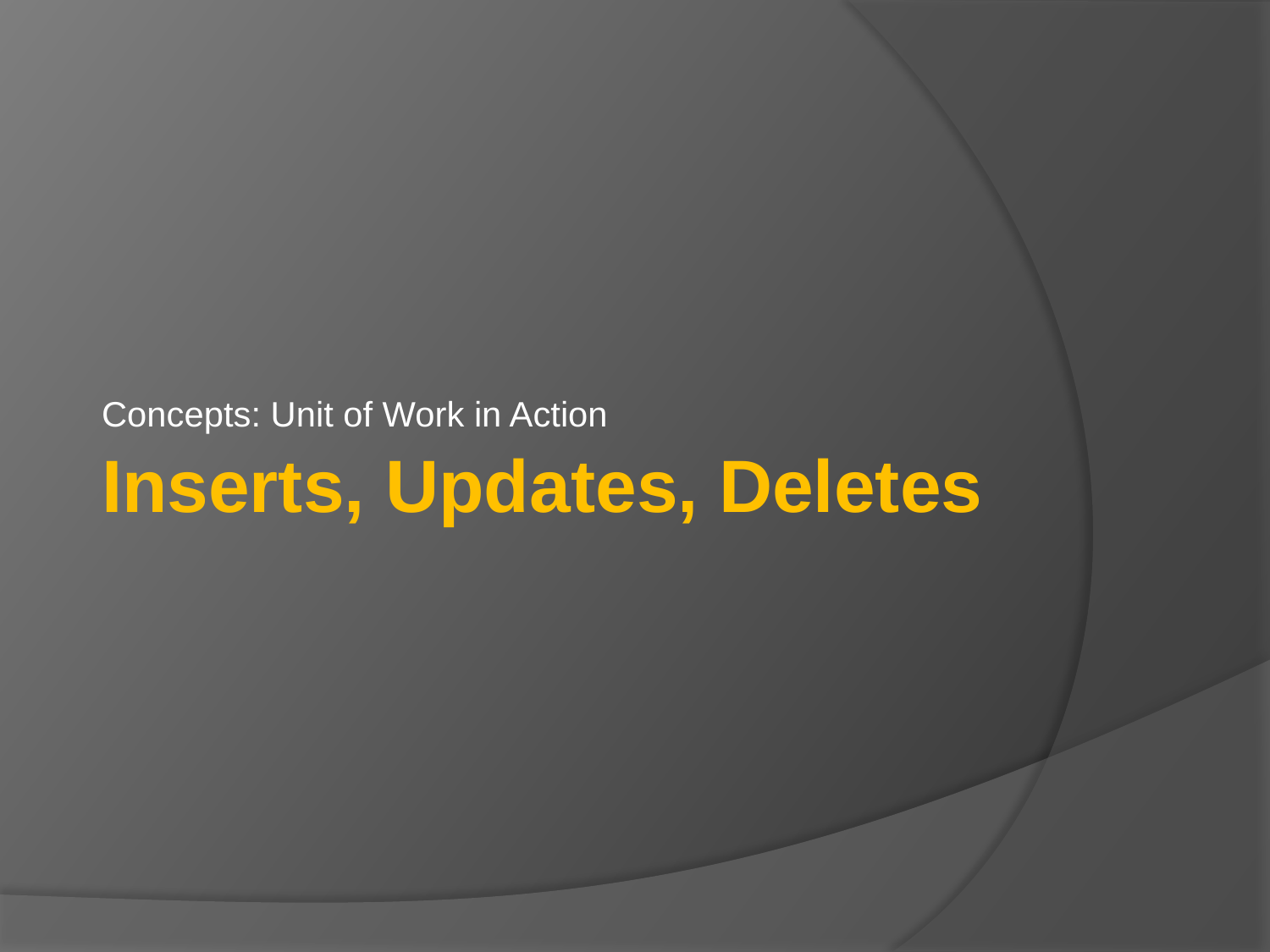

Concepts: Unit of Work in Action
# Inserts, Updates, Deletes